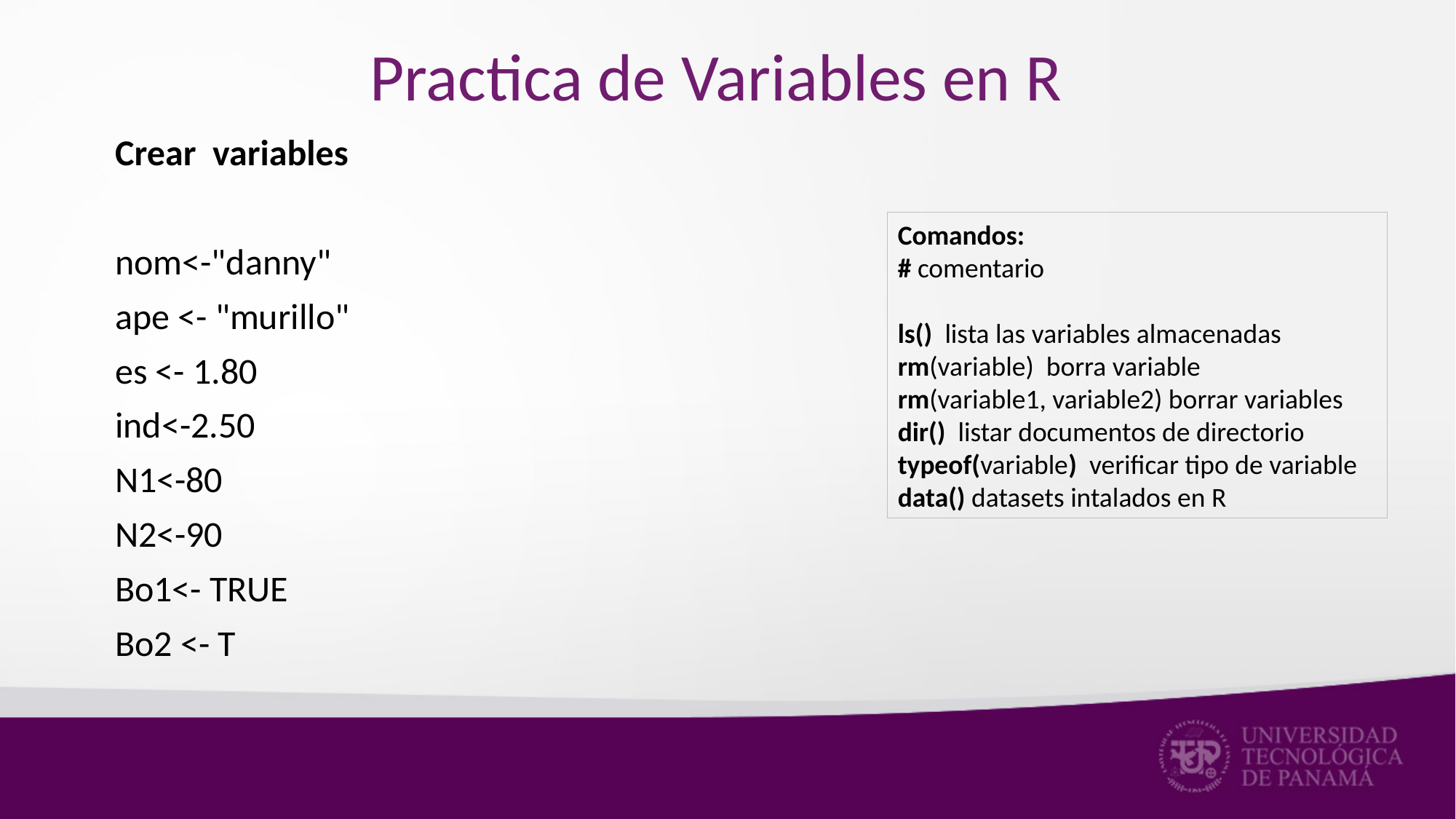

# Practica de Variables en R
Crear  variables

nom<-"danny"
ape <- "murillo"
es <- 1.80
ind<-2.50
N1<-80
N2<-90
Bo1<- TRUE
Bo2 <- T

Comandos:
# comentario

ls()  lista las variables almacenadas
rm(variable)  borra variable
rm(variable1, variable2) borrar variables
dir()  listar documentos de directorio
typeof(variable)  verificar tipo de variable
data() datasets intalados en R